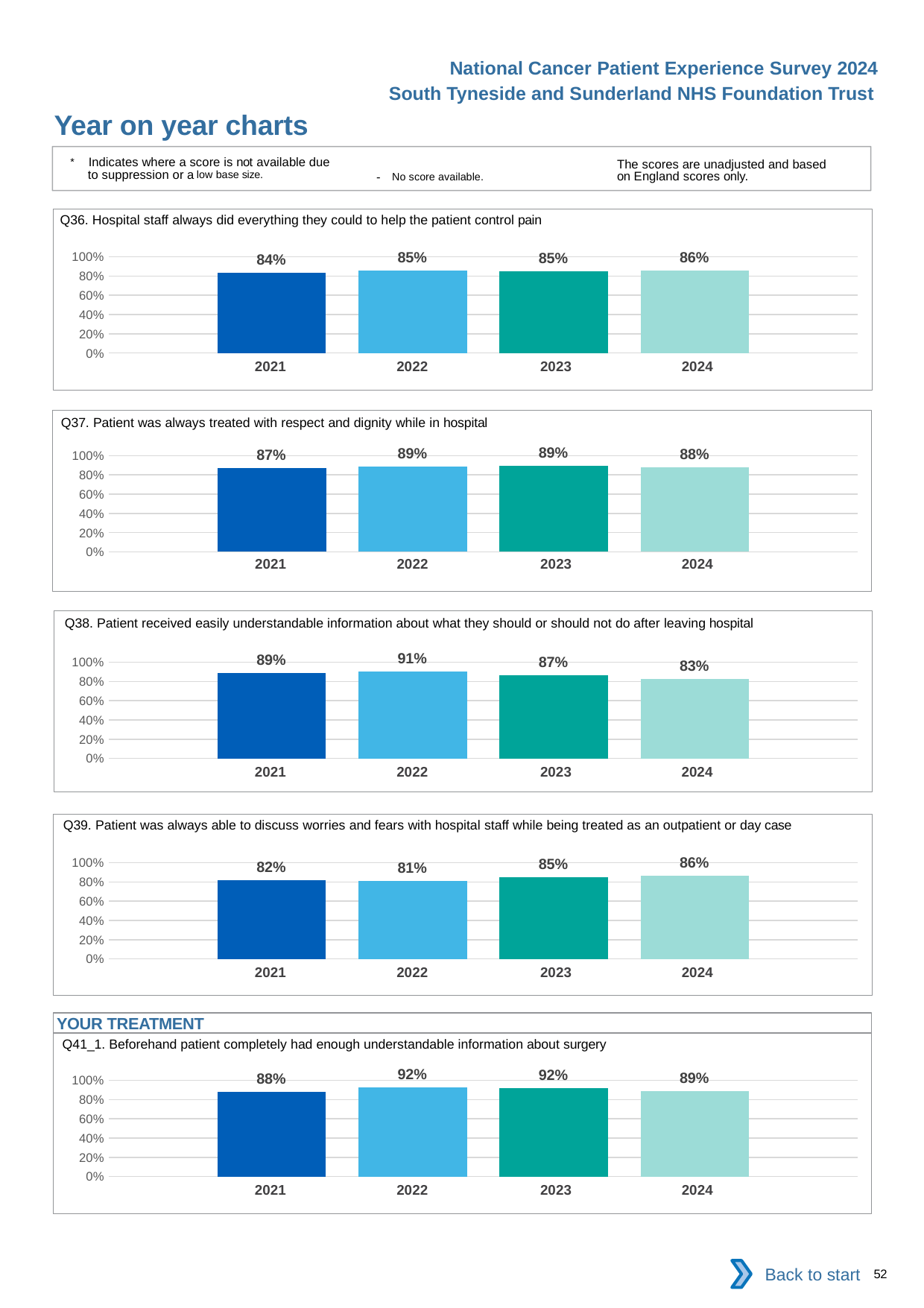

National Cancer Patient Experience Survey 2024
South Tyneside and Sunderland NHS Foundation Trust
Year on year charts

*  Indicates where a score is not available due to suppression or a low base size.
The scores are unadjusted and based on England scores only.
- No score available.
Q36. Hospital staff always did everything they could to help the patient control pain

### Chart

| Category | 2021 | 2022 | 2023 | 2024 |
|---|---|---|---|---|
| Category 1 | 0.8361582 | 0.8537736 | 0.8510638 | 0.8600823 |
| 2021 | 2022 | 2023 | 2024 |
| --- | --- | --- | --- |
Q37. Patient was always treated with respect and dignity while in hospital

### Chart

| Category | 2021 | 2022 | 2023 | 2024 |
|---|---|---|---|---|
| Category 1 | 0.8737374 | 0.8902954 | 0.8916968 | 0.8808664 |
| 2021 | 2022 | 2023 | 2024 |
| --- | --- | --- | --- |
Q38. Patient received easily understandable information about what they should or should not do after leaving hospital

### Chart

| Category | 2021 | 2022 | 2023 | 2024 |
|---|---|---|---|---|
| Category 1 | 0.8894737 | 0.9051724 | 0.8681319 | 0.8267148 |
| 2021 | 2022 | 2023 | 2024 |
| --- | --- | --- | --- |
Q39. Patient was always able to discuss worries and fears with hospital staff while being treated as an outpatient or day case

### Chart

| Category | 2021 | 2022 | 2023 | 2024 |
|---|---|---|---|---|
| Category 1 | 0.8185654 | 0.814 | 0.8497791 | 0.8647643 |
| 2021 | 2022 | 2023 | 2024 |
| --- | --- | --- | --- |
YOUR TREATMENT
Q41_1. Beforehand patient completely had enough understandable information about surgery

### Chart

| Category | 2021 | 2022 | 2023 | 2024 |
|---|---|---|---|---|
| Category 1 | 0.8807692 | 0.923588 | 0.9188312 | 0.8874598 |
| 2021 | 2022 | 2023 | 2024 |
| --- | --- | --- | --- |
Back to start

52